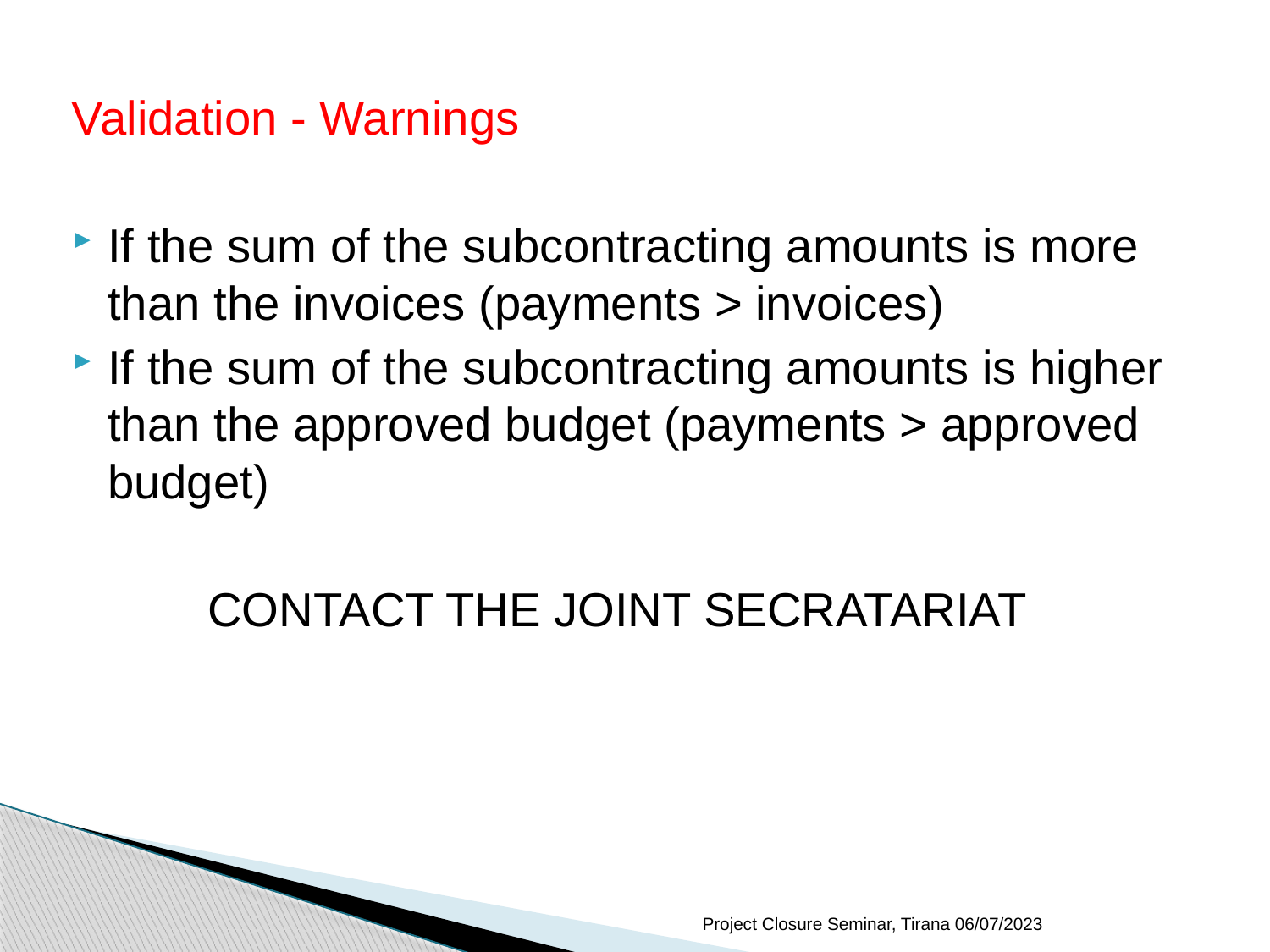

Validation - Warnings

If the sum of the subcontracting amounts is more than the invoices (payments > invoices)
If the sum of the subcontracting amounts is higher than the approved budget (payments > approved budget)

CONTACT THE JOINT SECRATARIAT
Project Closure Seminar, Tirana 06/07/2023